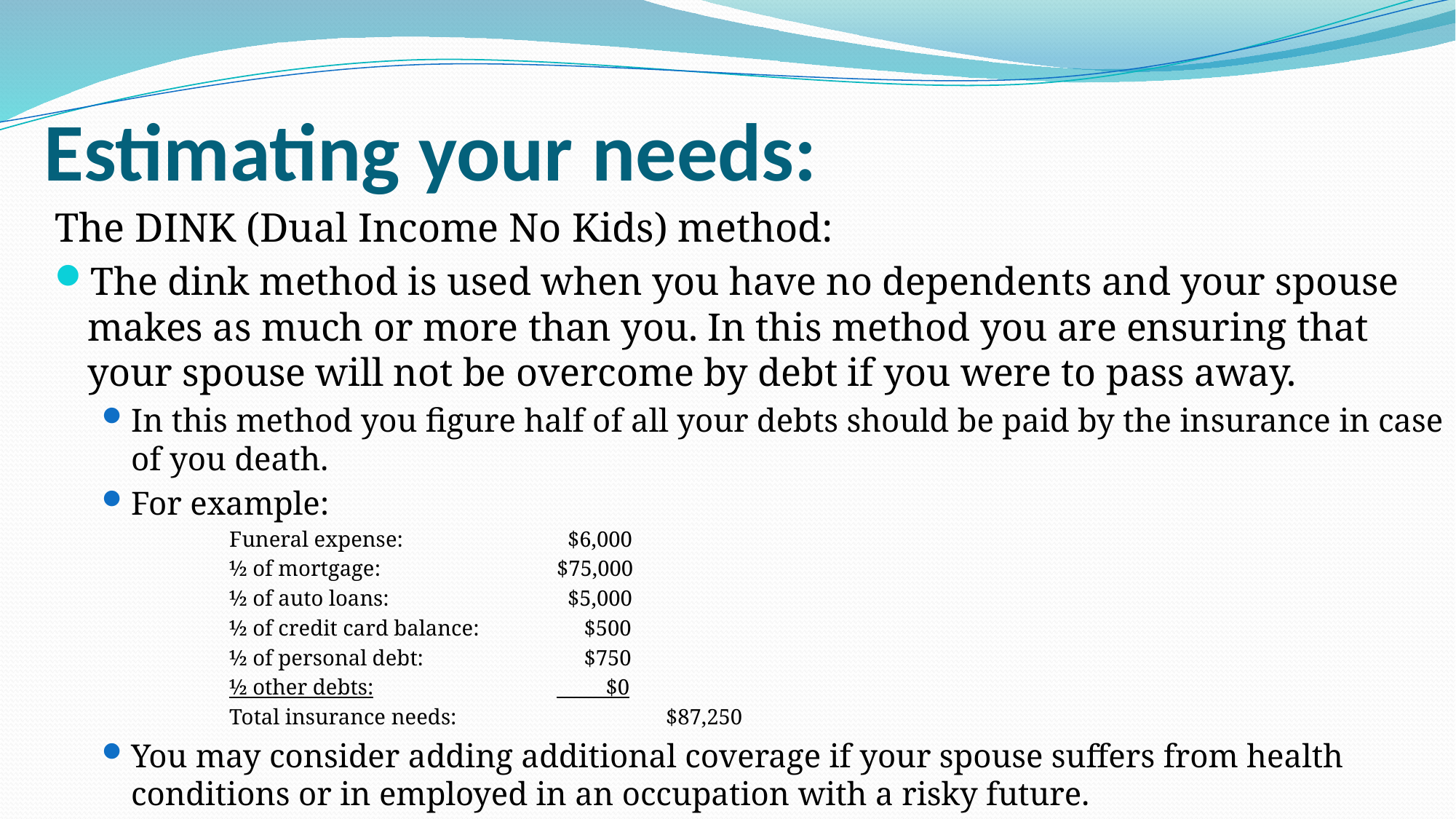

# Estimating your needs:
The DINK (Dual Income No Kids) method:
The dink method is used when you have no dependents and your spouse makes as much or more than you. In this method you are ensuring that your spouse will not be overcome by debt if you were to pass away.
In this method you figure half of all your debts should be paid by the insurance in case of you death.
For example:
Funeral expense: 		  $6,000
½ of mortgage:		$75,000
½ of auto loans:	    	  $5,000
½ of credit card balance:	     $500
½ of personal debt:	  	     $750
½ other debts:		         $0
Total insurance needs:	  	$87,250
You may consider adding additional coverage if your spouse suffers from health conditions or in employed in an occupation with a risky future.